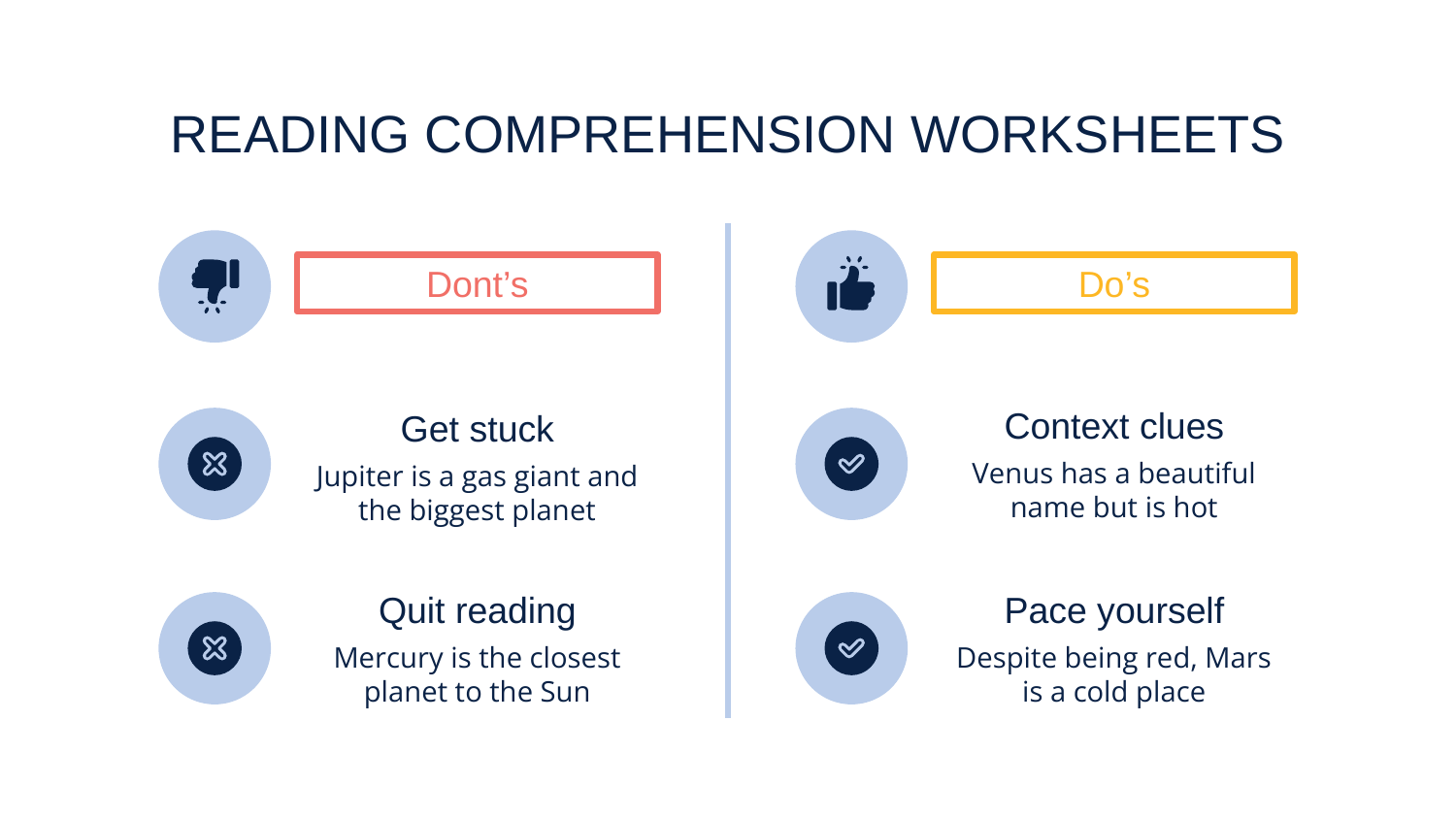

# READING COMPREHENSION WORKSHEETS

Dont’s
Do’s

Context clues
Venus has a beautiful name but is hot
Get stuck
Jupiter is a gas giant and the biggest planet

Pace yourself
Despite being red, Mars is a cold place
Quit reading
Mercury is the closest planet to the Sun